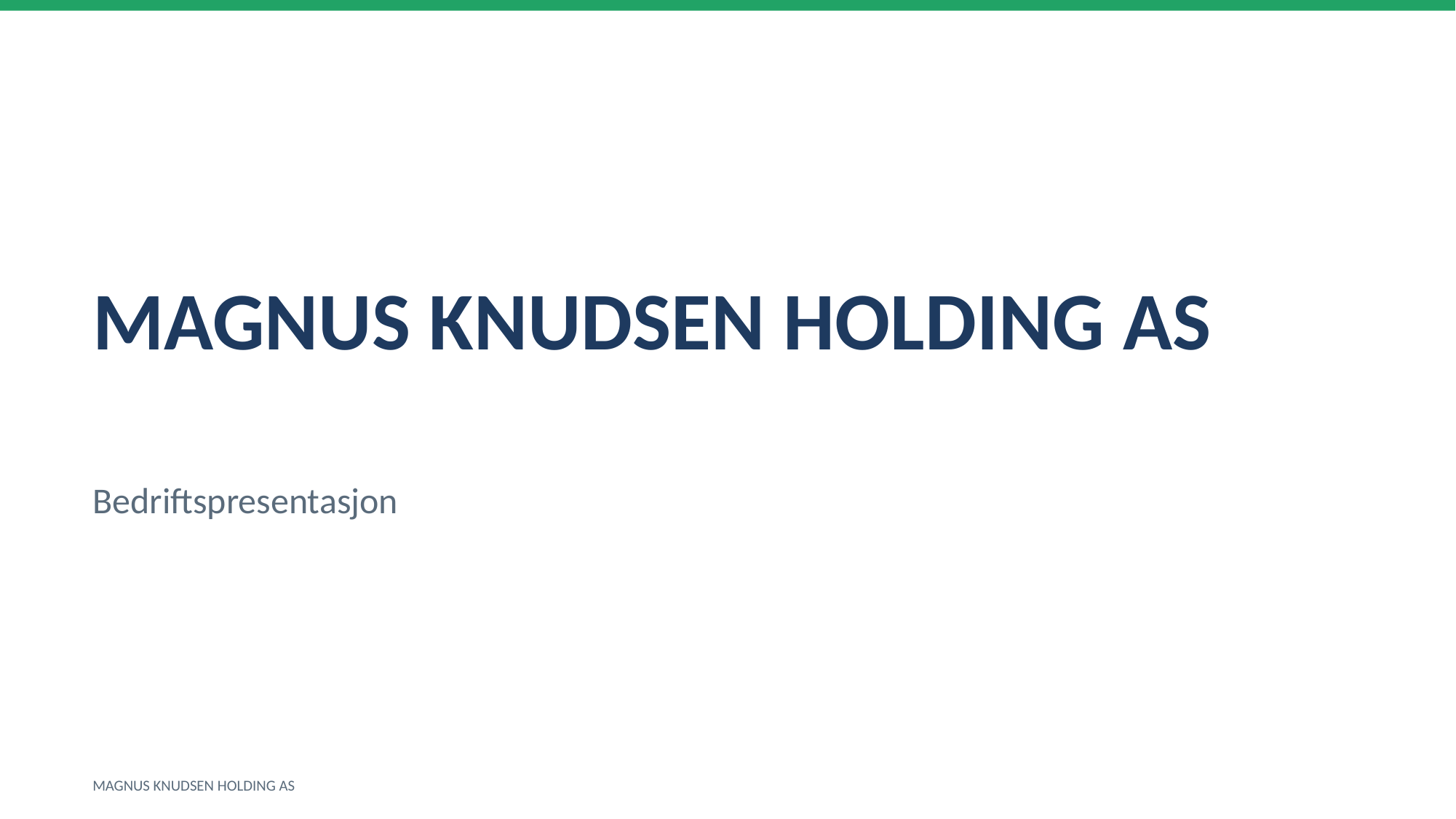

MAGNUS KNUDSEN HOLDING AS
Bedriftspresentasjon
MAGNUS KNUDSEN HOLDING AS